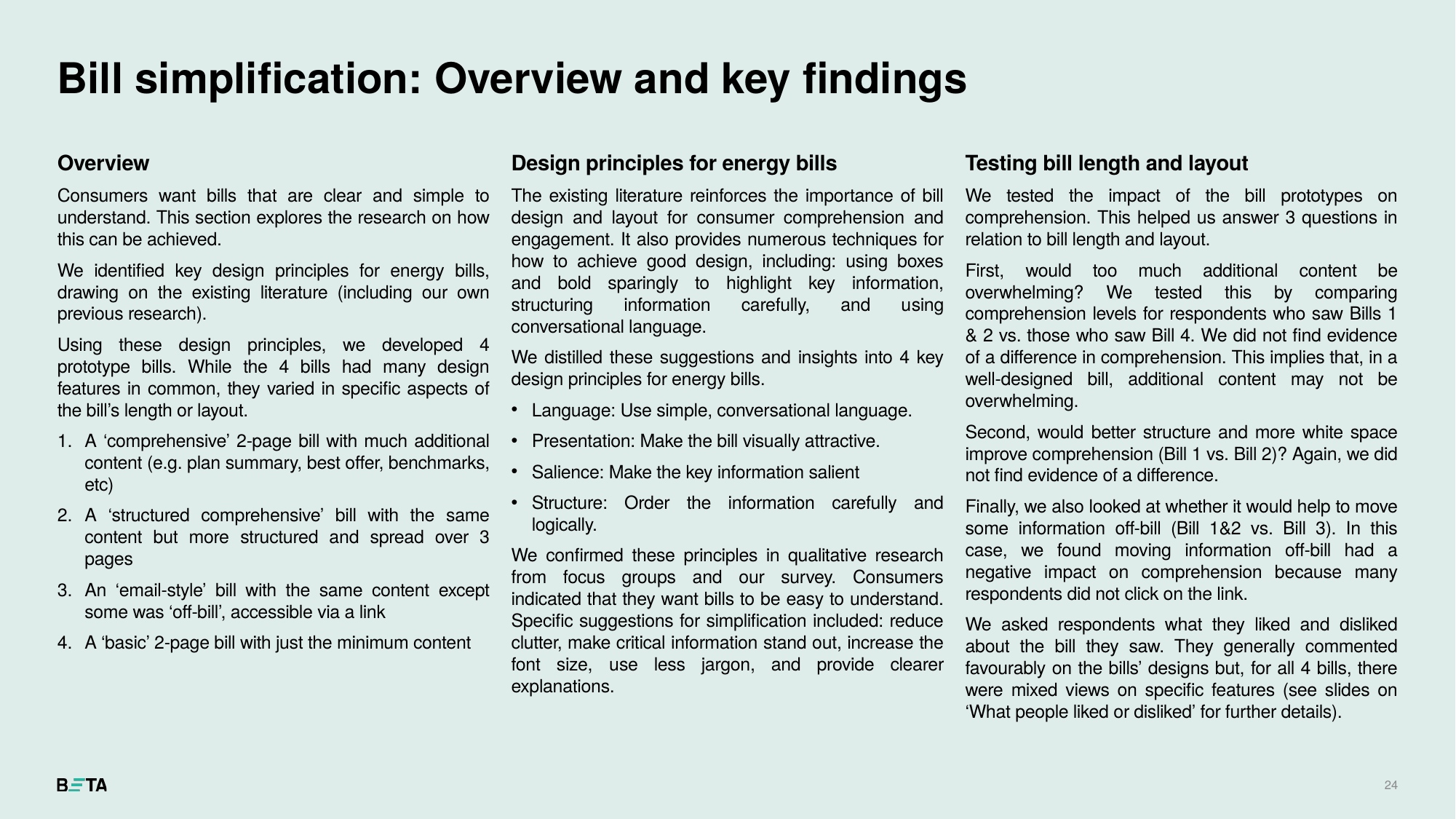

# Bill simplification: Overview and key findings
Overview
Consumers want bills that are clear and simple to understand. This section explores the research on how this can be achieved.
We identified key design principles for energy bills, drawing on the existing literature (including our own previous research).
Using these design principles, we developed 4 prototype bills. While the 4 bills had many design features in common, they varied in specific aspects of the bill’s length or layout.
A ‘comprehensive’ 2-page bill with much additional content (e.g. plan summary, best offer, benchmarks, etc)
A ‘structured comprehensive’ bill with the same content but more structured and spread over 3 pages
An ‘email-style’ bill with the same content except some was ‘off-bill’, accessible via a link
A ‘basic’ 2-page bill with just the minimum content

Design principles for energy bills
The existing literature reinforces the importance of bill design and layout for consumer comprehension and engagement. It also provides numerous techniques for how to achieve good design, including: using boxes and bold sparingly to highlight key information, structuring information carefully, and using conversational language.
We distilled these suggestions and insights into 4 key design principles for energy bills.
Language: Use simple, conversational language.
Presentation: Make the bill visually attractive.
Salience: Make the key information salient
Structure: Order the information carefully and logically.
We confirmed these principles in qualitative research from focus groups and our survey. Consumers indicated that they want bills to be easy to understand. Specific suggestions for simplification included: reduce clutter, make critical information stand out, increase the font size, use less jargon, and provide clearer explanations.

Testing bill length and layout
We tested the impact of the bill prototypes on comprehension. This helped us answer 3 questions in relation to bill length and layout.
First, would too much additional content be overwhelming? We tested this by comparing comprehension levels for respondents who saw Bills 1 & 2 vs. those who saw Bill 4. We did not find evidence of a difference in comprehension. This implies that, in a well-designed bill, additional content may not be overwhelming.
Second, would better structure and more white space improve comprehension (Bill 1 vs. Bill 2)? Again, we did not find evidence of a difference.
Finally, we also looked at whether it would help to move some information off-bill (Bill 1&2 vs. Bill 3). In this case, we found moving information off-bill had a negative impact on comprehension because many respondents did not click on the link.
We asked respondents what they liked and disliked about the bill they saw. They generally commented favourably on the bills’ designs but, for all 4 bills, there were mixed views on specific features (see slides on ‘What people liked or disliked’ for further details).
24